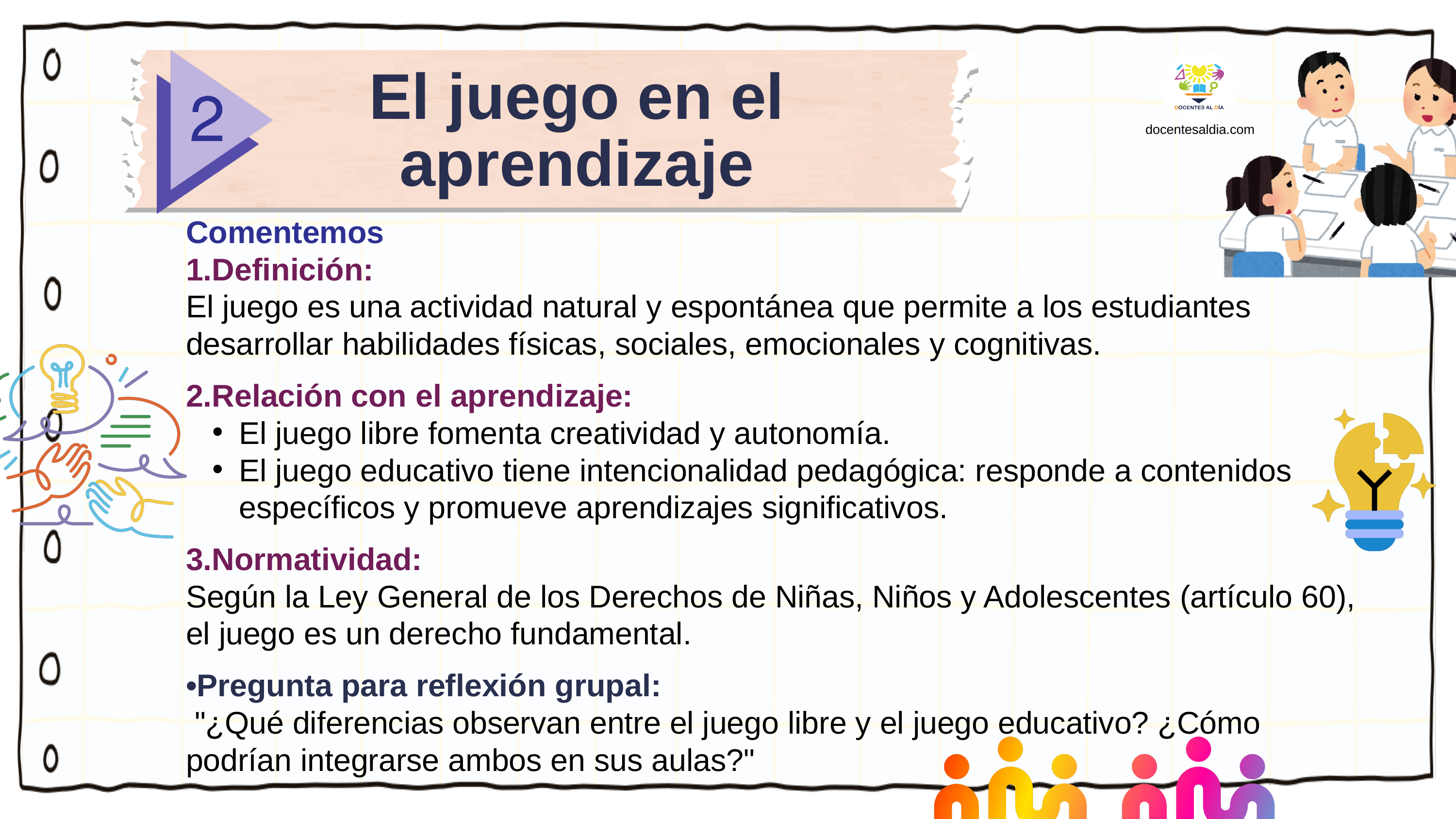

docentesaldia.com

El juego en el aprendizaje
Comentemos
1.Definición:
El juego es una actividad natural y espontánea que permite a los estudiantes desarrollar habilidades físicas, sociales, emocionales y cognitivas.

2.Relación con el aprendizaje:
El juego libre fomenta creatividad y autonomía.
El juego educativo tiene intencionalidad pedagógica: responde a contenidos específicos y promueve aprendizajes significativos.

3.Normatividad:
Según la Ley General de los Derechos de Niñas, Niños y Adolescentes (artículo 60), el juego es un derecho fundamental.

•Pregunta para reflexión grupal:
 "¿Qué diferencias observan entre el juego libre y el juego educativo? ¿Cómo podrían integrarse ambos en sus aulas?"